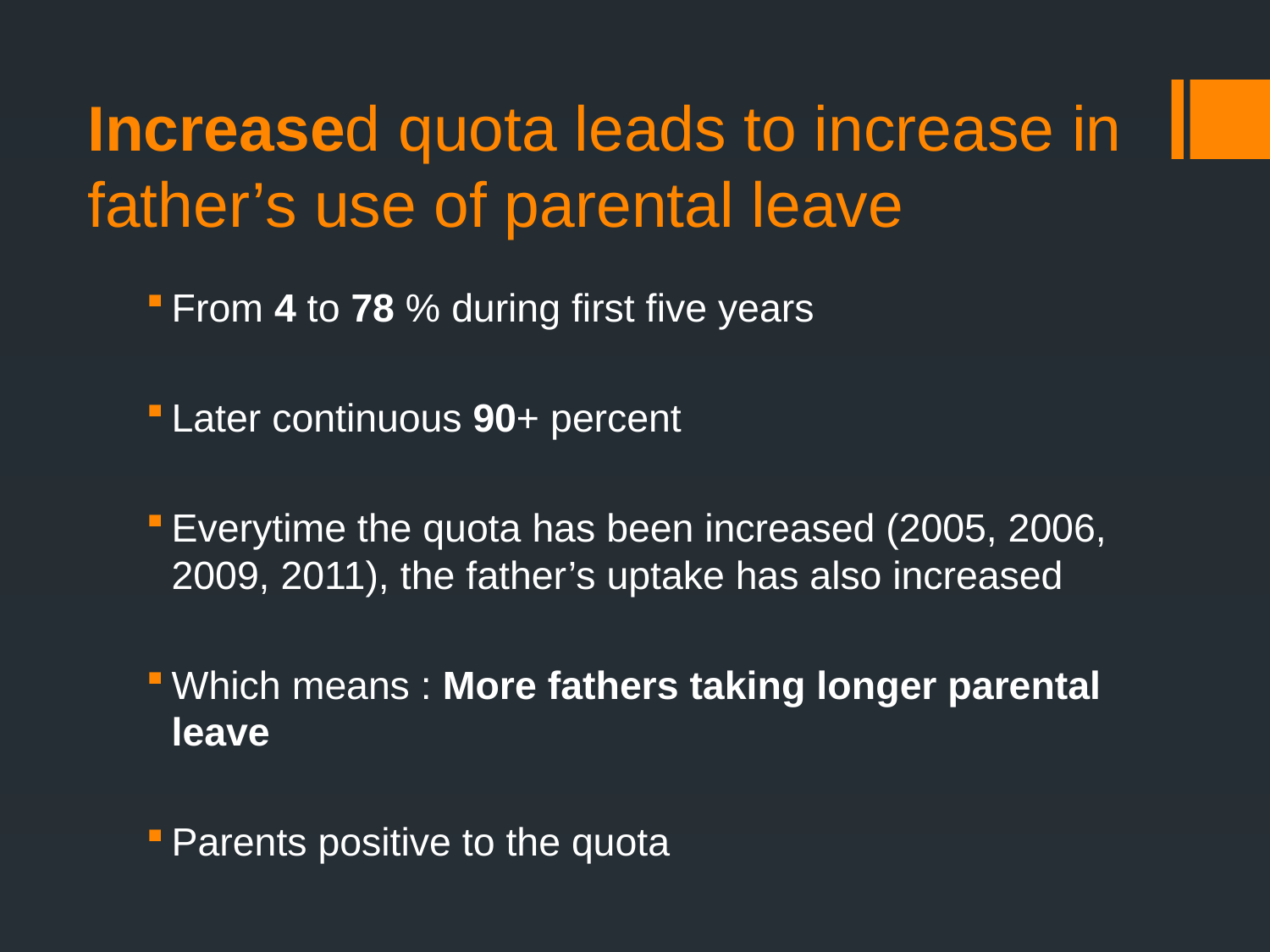

# Increased quota leads to increase in father’s use of parental leave
From 4 to 78 % during first five years

Later continuous 90+ percent

Everytime the quota has been increased (2005, 2006, 2009, 2011), the father’s uptake has also increased

Which means : More fathers taking longer parental leave

Parents positive to the quota